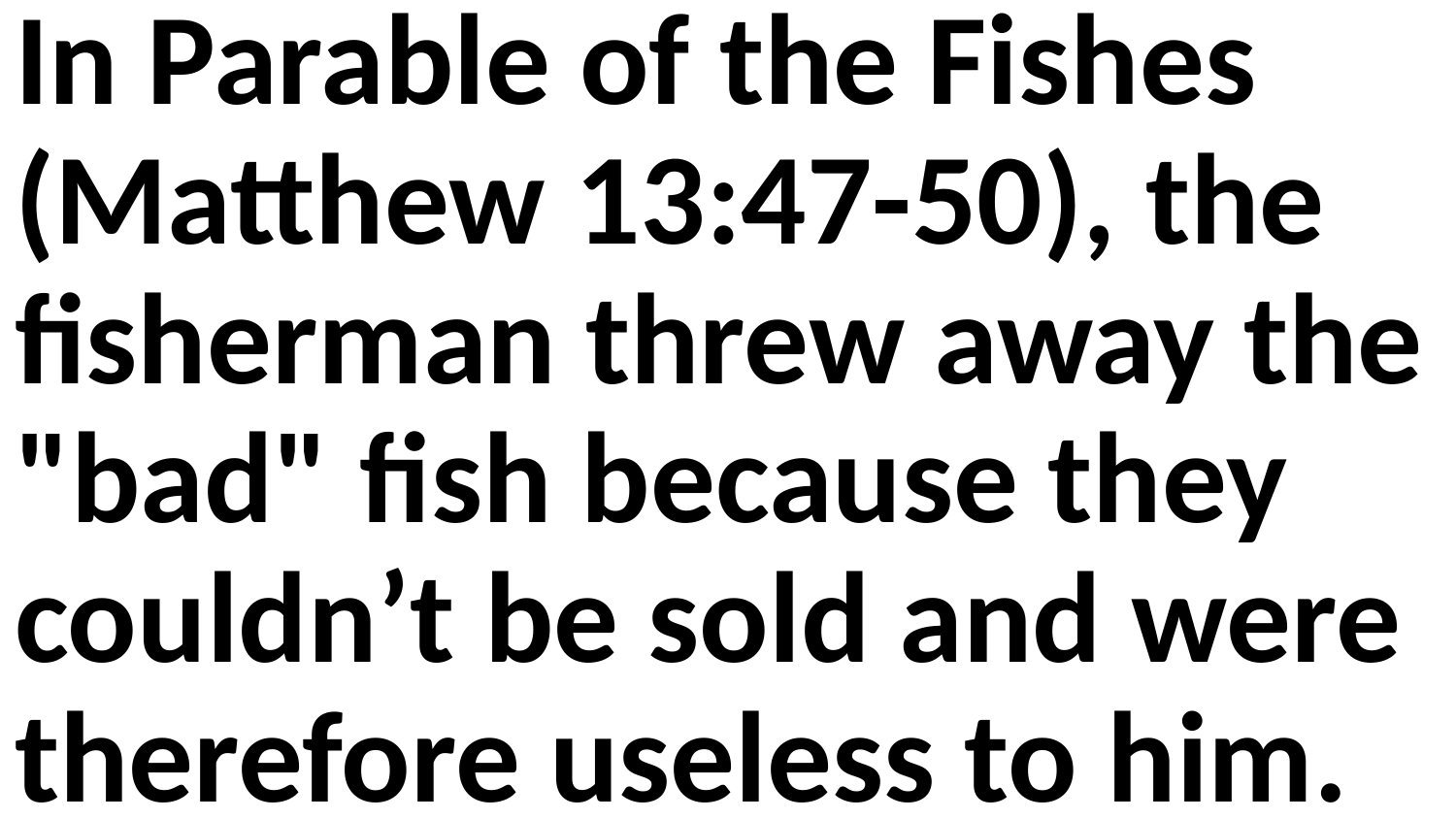

In Parable of the Fishes (Matthew 13:47-50), the fisherman threw away the "bad" fish because they couldn’t be sold and were therefore useless to him.